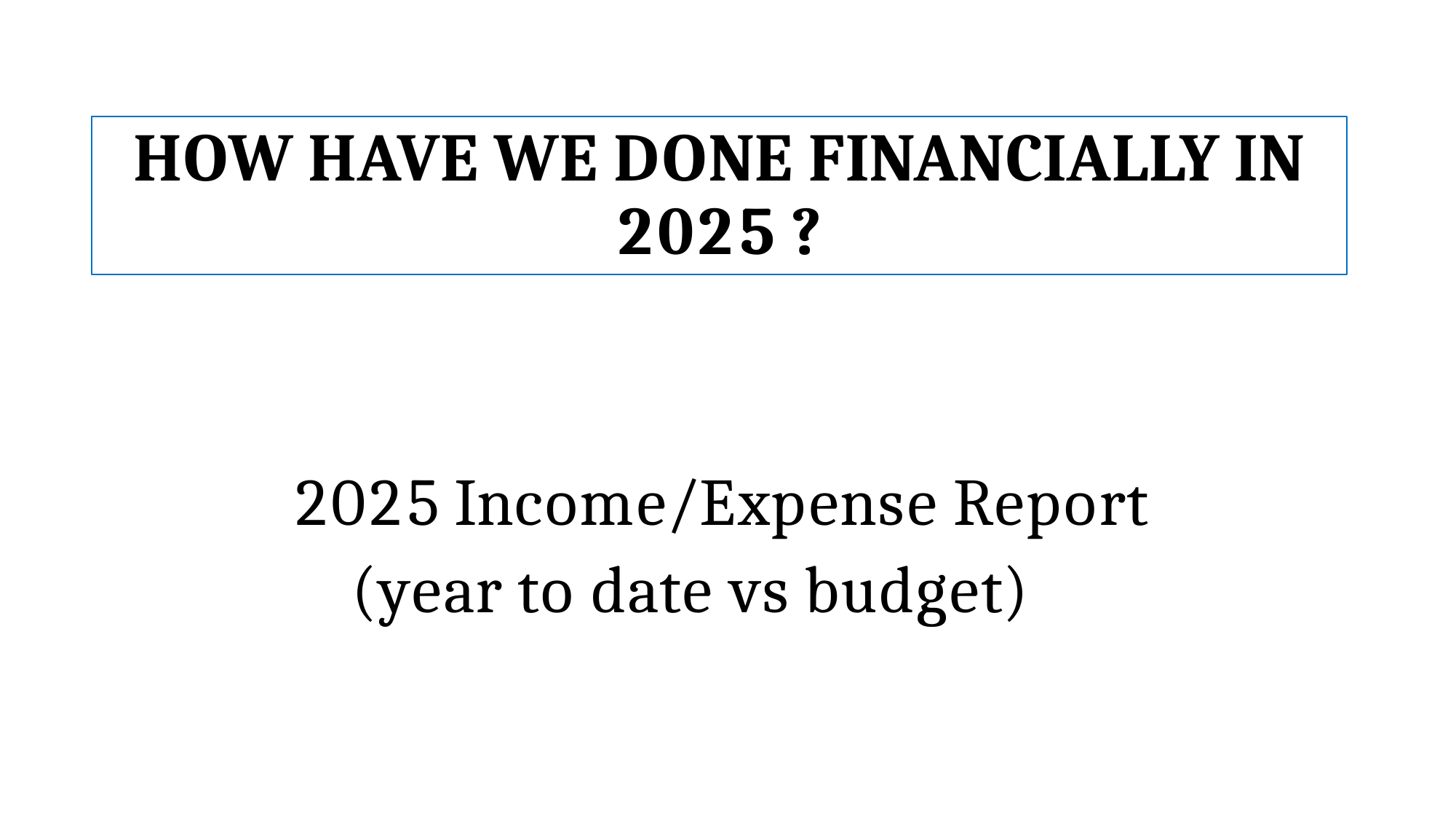

# HOW HAVE WE DONE FINANCIALLY IN 2025 ?

     2025 Income/Expense Report
         (year to date vs budget)